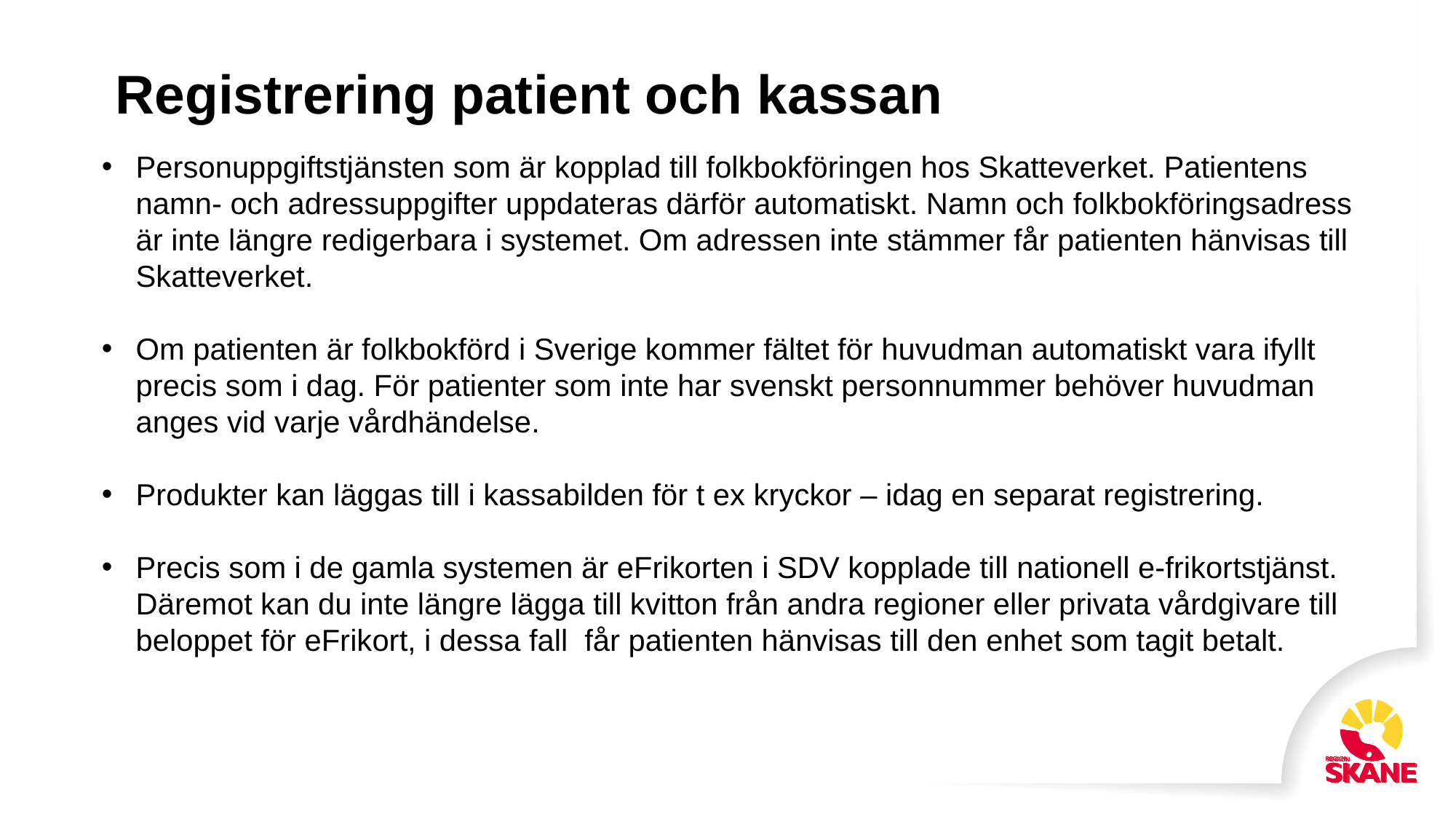

# Registrering patient och kassan
Personuppgiftstjänsten som är kopplad till folkbokföringen hos Skatteverket. Patientens namn- och adressuppgifter uppdateras därför automatiskt. Namn och folkbokföringsadress är inte längre redigerbara i systemet. Om adressen inte stämmer får patienten hänvisas till Skatteverket.

Om patienten är folkbokförd i Sverige kommer fältet för huvudman automatiskt vara ifyllt precis som i dag. För patienter som inte har svenskt personnummer behöver huvudman anges vid varje vårdhändelse.

Produkter kan läggas till i kassabilden för t ex kryckor – idag en separat registrering.
Precis som i de gamla systemen är eFrikorten i SDV kopplade till nationell e-frikortstjänst. Däremot kan du inte längre lägga till kvitton från andra regioner eller privata vårdgivare till beloppet för eFrikort, i dessa fall  får patienten hänvisas till den enhet som tagit betalt.